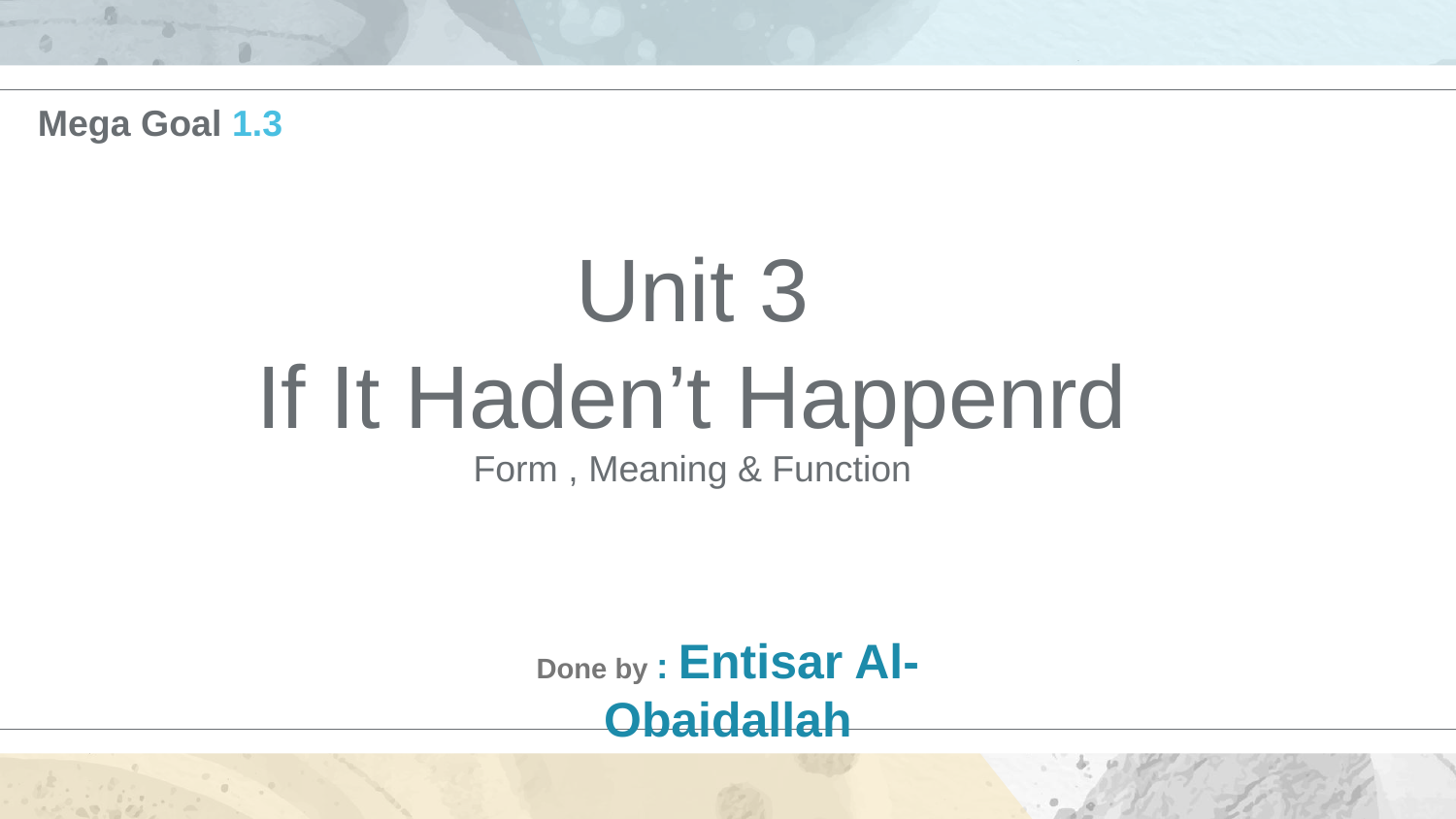

Mega Goal 1.3
# Unit 3
If It Haden’t Happenrd
Form , Meaning & Function
Done by : Entisar Al-Obaidallah